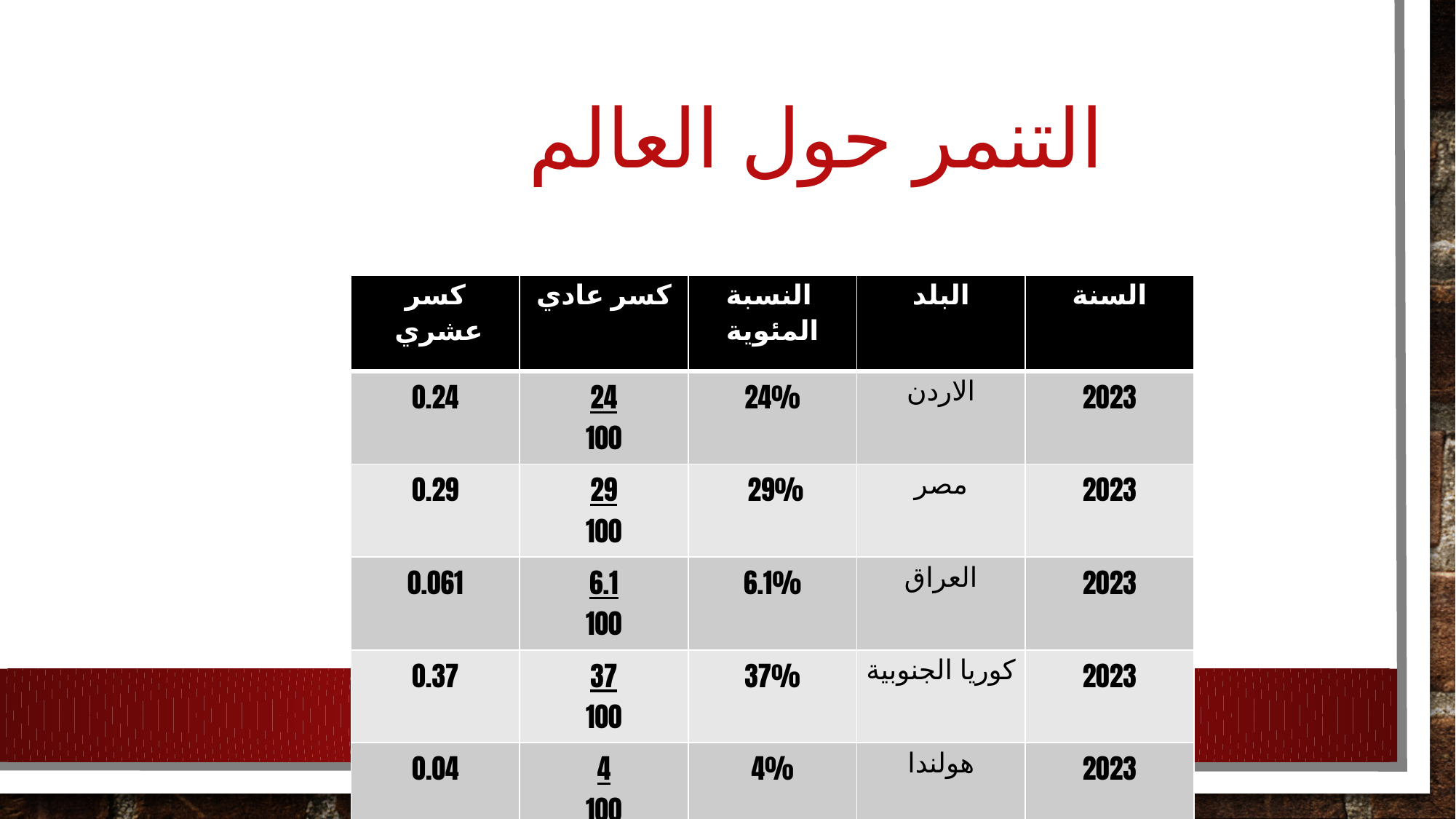

# التنمر حول العالم
| كسر عشري | كسر عادي | النسبة المئوية | البلد | السنة |
| --- | --- | --- | --- | --- |
| 0.24 | 24 100 | 24% | الاردن | 2023 |
| 0.29 | 29 100 | 29% | مصر | 2023 |
| 0.061 | 6.1 100 | 6.1% | العراق | 2023 |
| 0.37 | 37 100 | 37% | كوريا الجنوبية | 2023 |
| 0.04 | 4 100 | 4% | هولندا | 2023 |